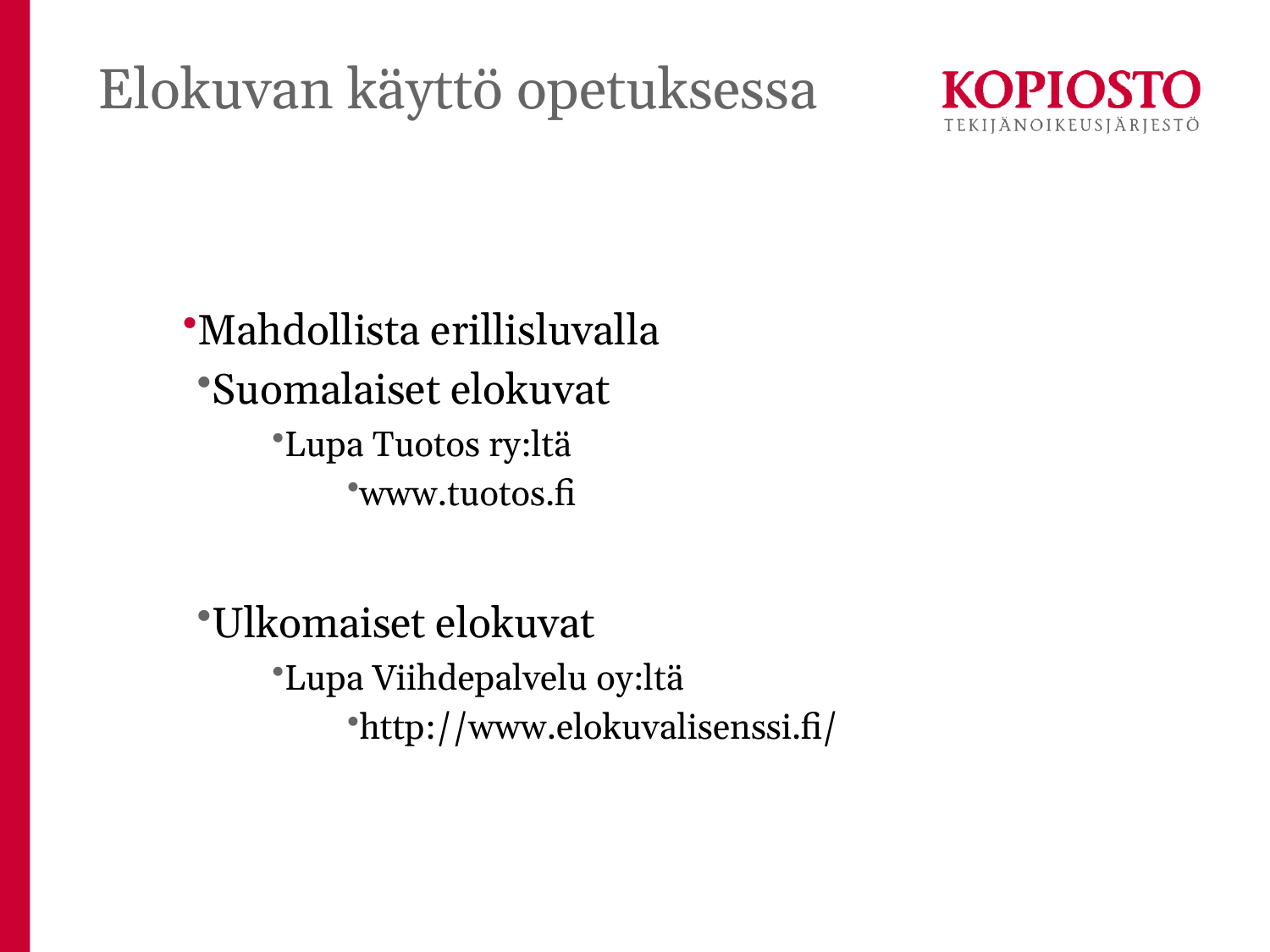

# Elokuvan käyttö opetuksessa
Mahdollista erillisluvalla
Suomalaiset elokuvat
Lupa Tuotos ry:ltä
www.tuotos.fi

Ulkomaiset elokuvat
Lupa Viihdepalvelu oy:ltä
http://www.elokuvalisenssi.fi/